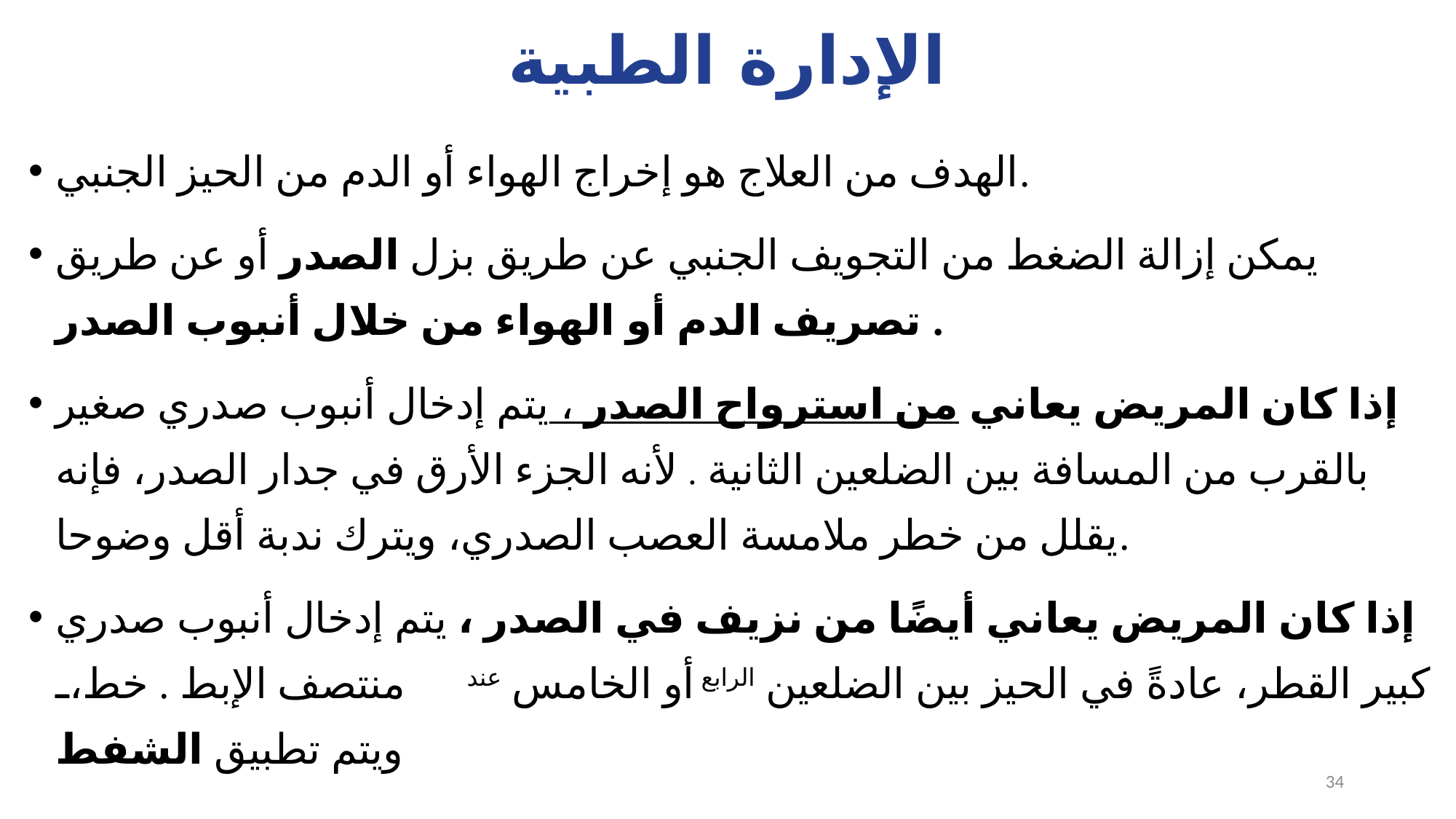

# الإدارة الطبية
الهدف من العلاج هو إخراج الهواء أو الدم من الحيز الجنبي.
يمكن إزالة الضغط من التجويف الجنبي عن طريق بزل الصدر أو عن طريق تصريف الدم أو الهواء من خلال أنبوب الصدر .
إذا كان المريض يعاني من استرواح الصدر ، يتم إدخال أنبوب صدري صغير بالقرب من المسافة بين الضلعين الثانية . لأنه الجزء الأرق في جدار الصدر، فإنه يقلل من خطر ملامسة العصب الصدري، ويترك ندبة أقل وضوحا.
إذا كان المريض يعاني أيضًا من نزيف في الصدر ، يتم إدخال أنبوب صدري كبير القطر، عادةً في الحيز بين الضلعين الرابع أو الخامس عند منتصف الإبط . خط، ويتم تطبيق الشفط​​
34